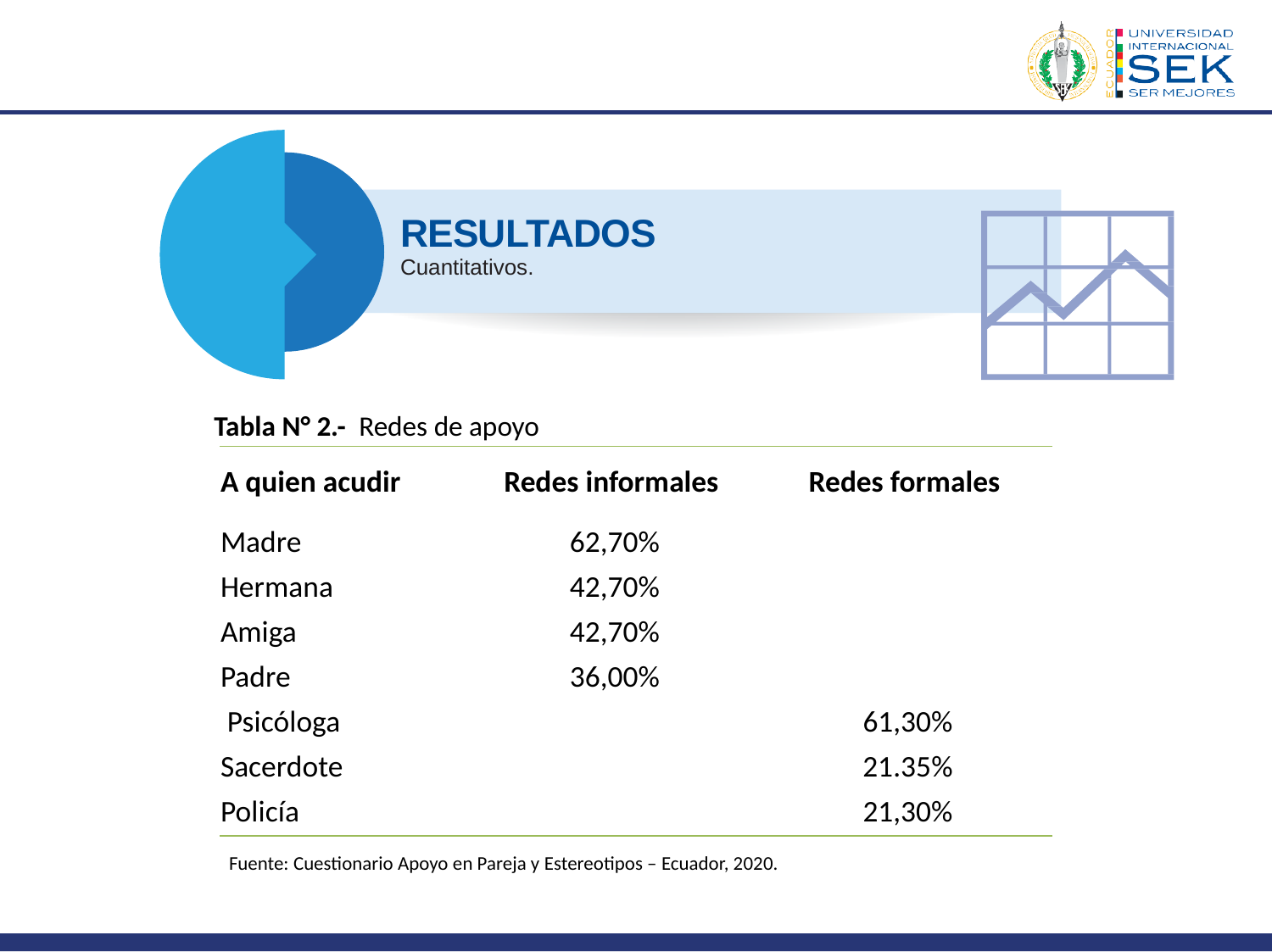

# RESULTADOS
Cuantitativos.

Tabla N° 2.-  Redes de apoyo
| A quien acudir | Redes informales | Redes formales |
| --- | --- | --- |
| Madre | 62,70% |  |
| Hermana | 42,70% |  |
| Amiga | 42,70% |  |
| Padre | 36,00% |  |
| Psicóloga |  | 61,30% |
| Sacerdote |  | 21.35% |
| Policía |  | 21,30% |
Fuente: Cuestionario Apoyo en Pareja y Estereotipos – Ecuador, 2020.